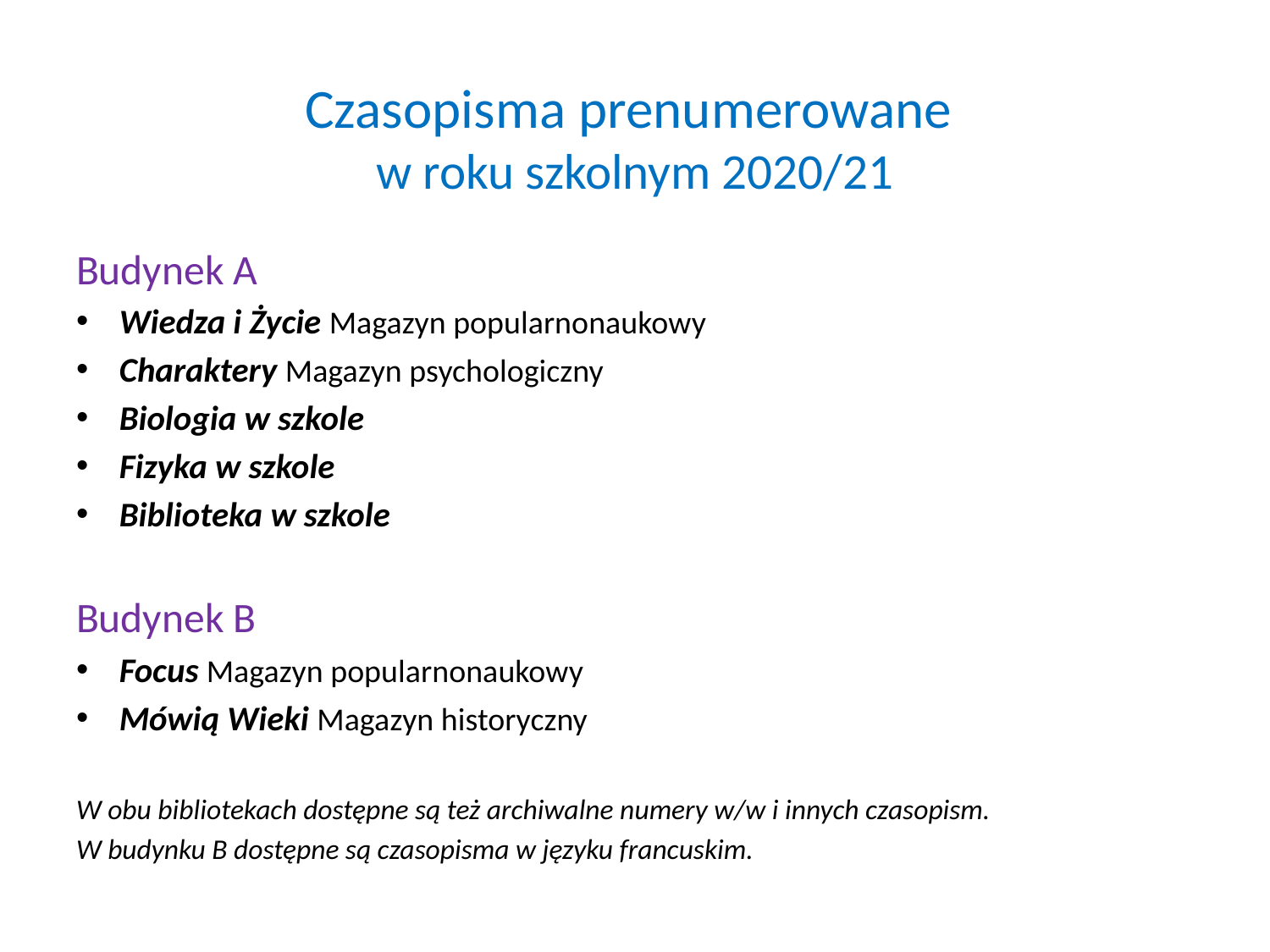

# Czasopisma prenumerowane w roku szkolnym 2020/21
Budynek A
Wiedza i Życie Magazyn popularnonaukowy
Charaktery Magazyn psychologiczny
Biologia w szkole
Fizyka w szkole
Biblioteka w szkole

Budynek B
Focus Magazyn popularnonaukowy
Mówią Wieki Magazyn historyczny

W obu bibliotekach dostępne są też archiwalne numery w/w i innych czasopism.
W budynku B dostępne są czasopisma w języku francuskim.